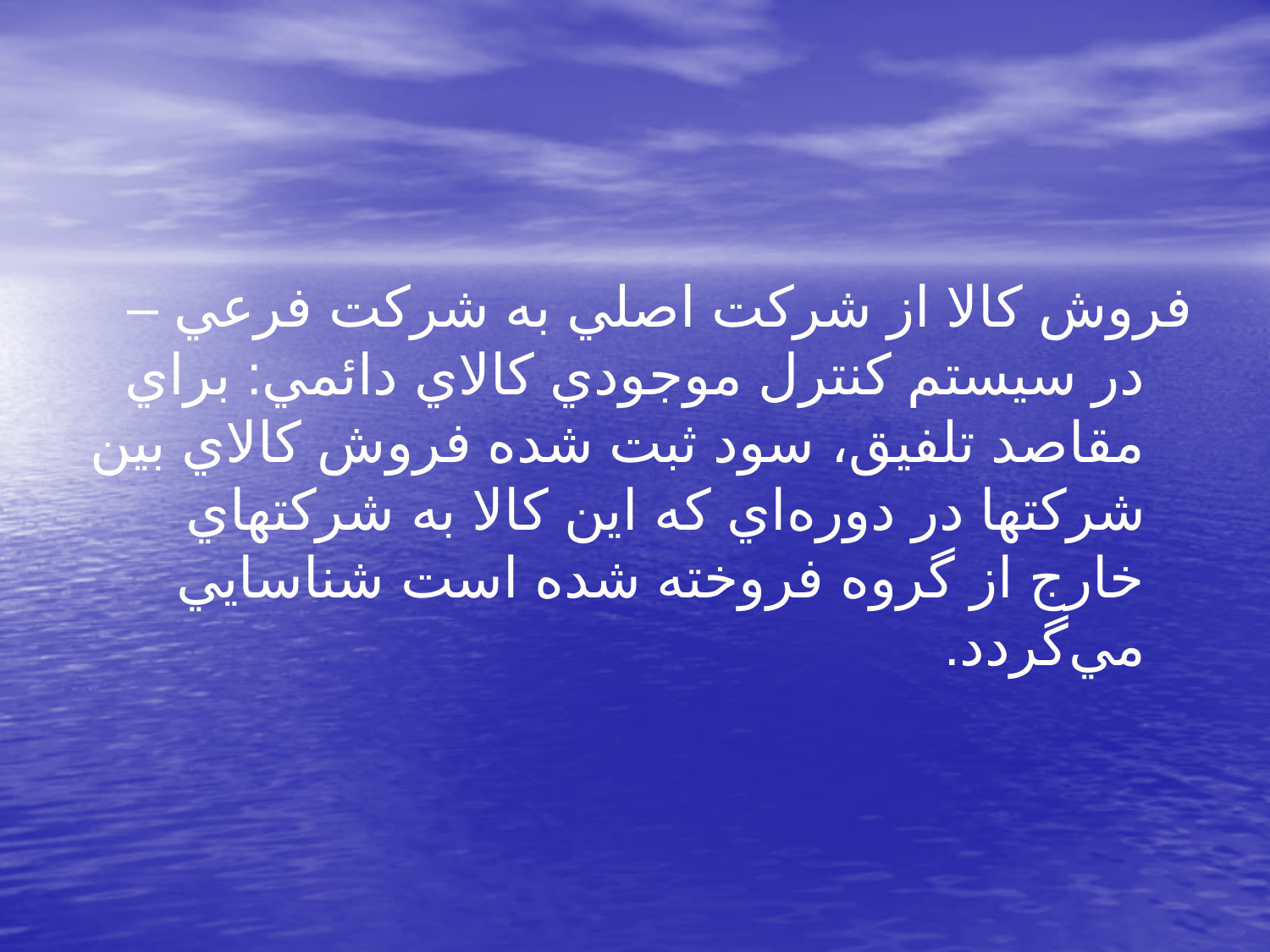

فروش كالا از شركت اصلي به شركت فرعي – در سيستم كنترل موجودي كالاي دائمي: براي مقاصد تلفيق، سود ثبت شده فروش كالاي بين شركتها در دوره‌اي كه اين كالا به شركتهاي خارج از گروه فروخته شده است شناسايي مي‌گردد.